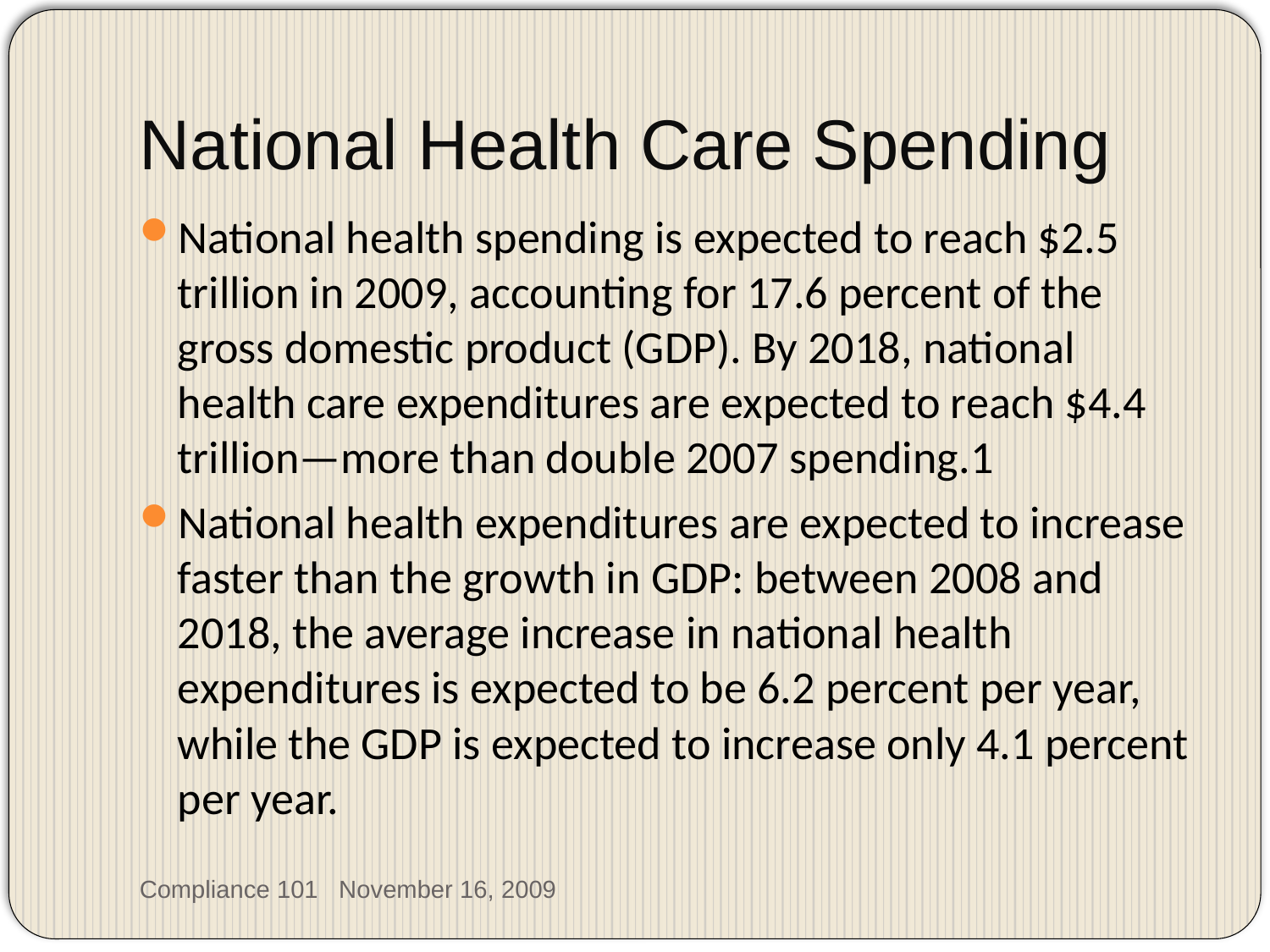

# National Health Care Spending
National health spending is expected to reach $2.5 trillion in 2009, accounting for 17.6 percent of the gross domestic product (GDP). By 2018, national health care expenditures are expected to reach $4.4 trillion—more than double 2007 spending.1
National health expenditures are expected to increase faster than the growth in GDP: between 2008 and 2018, the average increase in national health expenditures is expected to be 6.2 percent per year, while the GDP is expected to increase only 4.1 percent per year.

Compliance 101   November 16, 2009